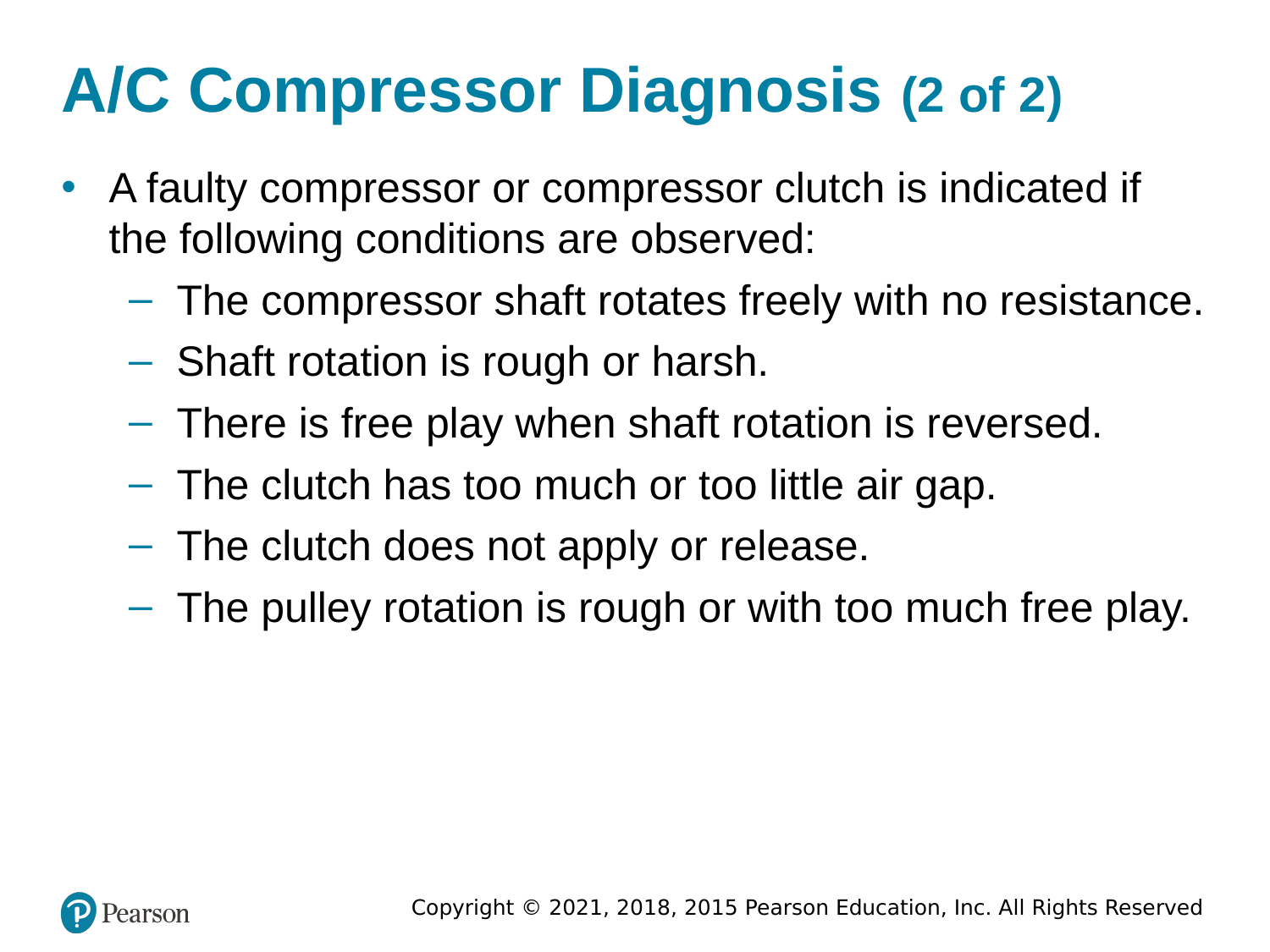

# A/C Compressor Diagnosis (2 of 2)
A faulty compressor or compressor clutch is indicated if the following conditions are observed:
The compressor shaft rotates freely with no resistance.
Shaft rotation is rough or harsh.
There is free play when shaft rotation is reversed.
The clutch has too much or too little air gap.
The clutch does not apply or release.
The pulley rotation is rough or with too much free play.